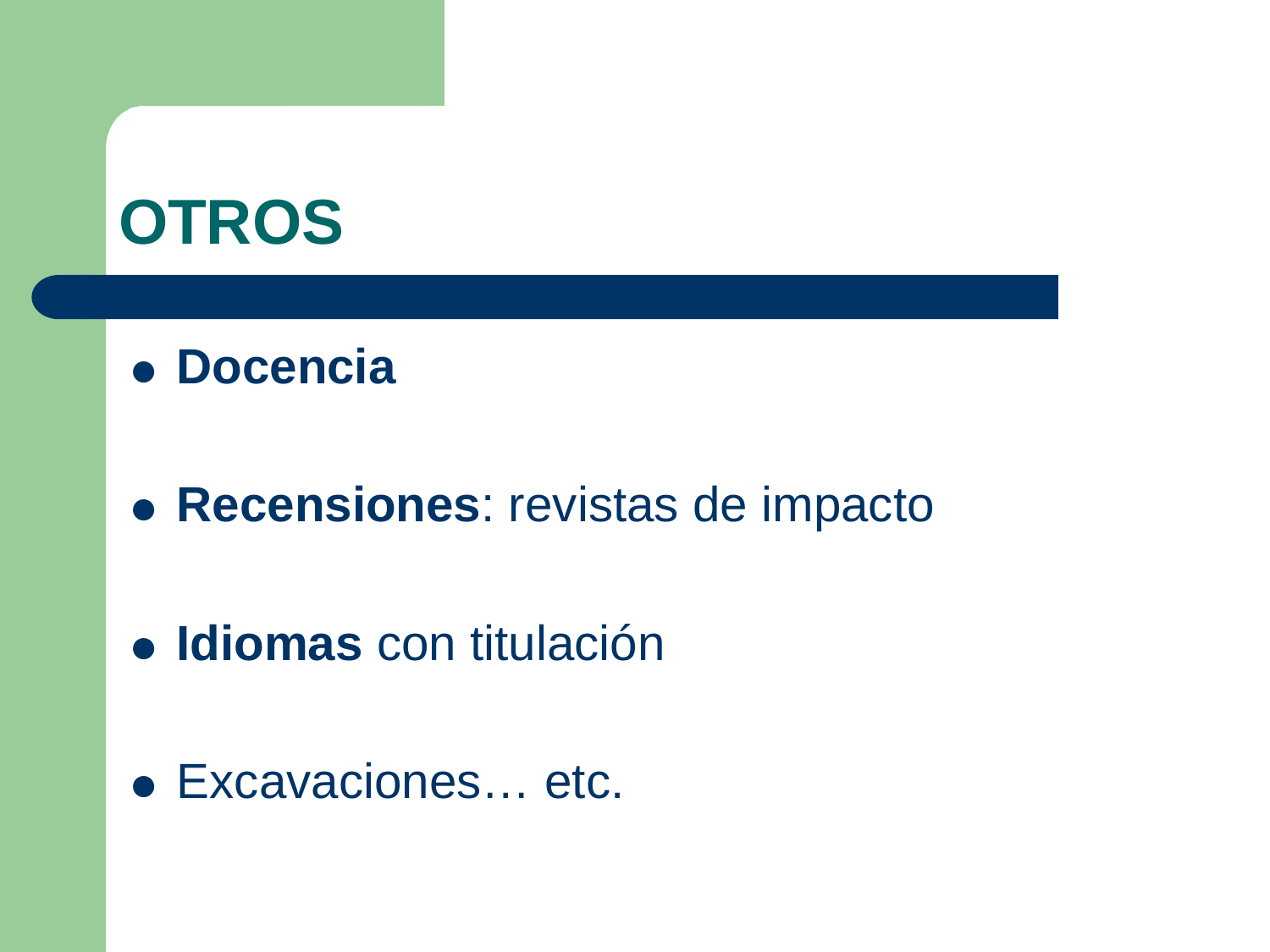

# OTROS
Docencia

Recensiones: revistas de impacto

Idiomas con titulación

Excavaciones… etc.